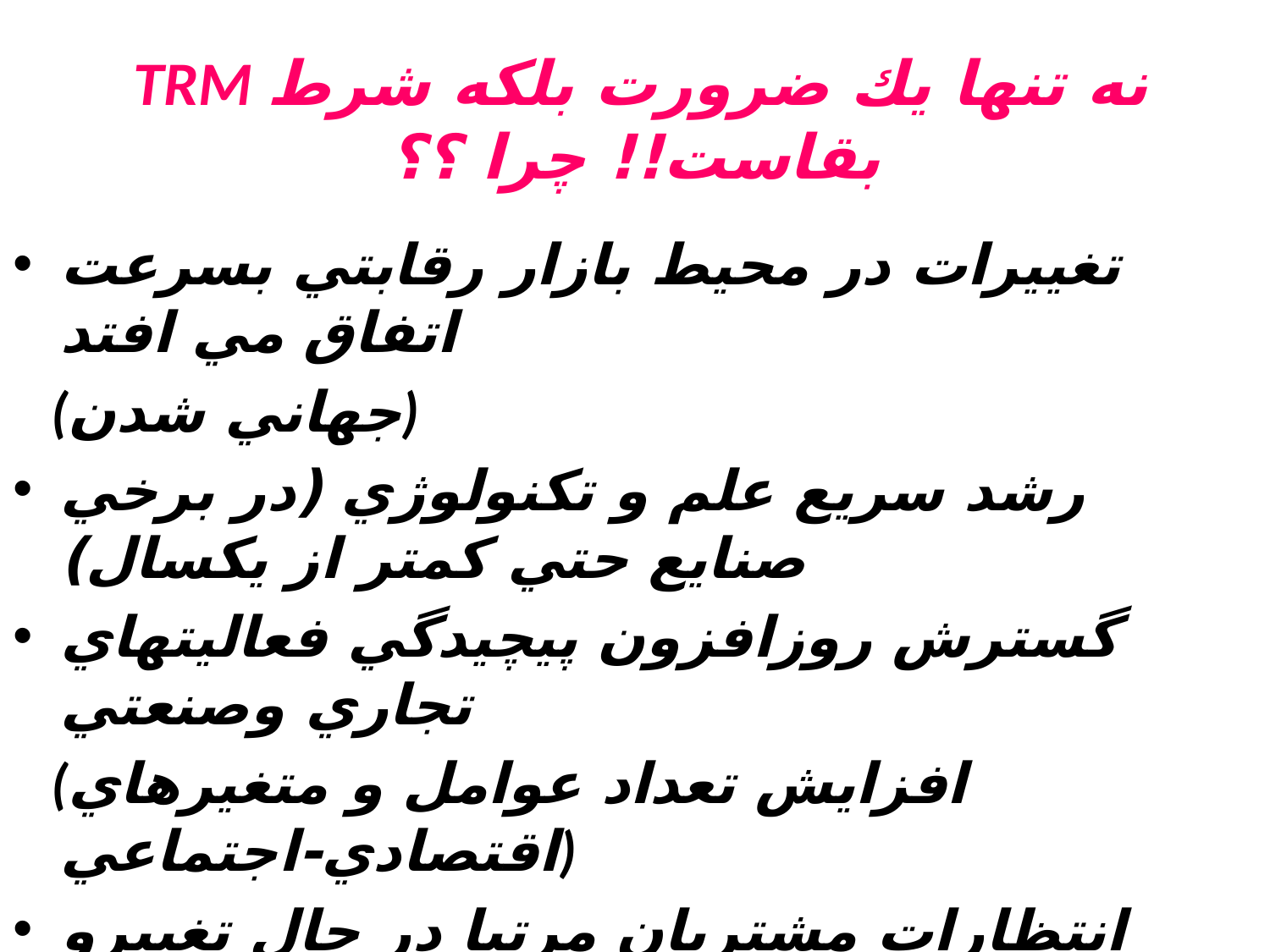

# TRM نه تنها يك ضرورت بلكه شرط بقاست!! چرا ؟؟
تغييرات در محيط بازار رقابتي بسرعت اتفاق مي افتد
   (جهاني شدن)
رشد سريع علم و تكنولوژي (در برخي صنايع حتي كمتر از يكسال)
گسترش روزافزون پيچيدگي فعاليتهاي تجاري وصنعتي
   (افزايش تعداد عوامل و متغيرهاي اقتصادي-اجتماعي)
انتظارات مشتريان مرتبا در حال تغييرو افزايش است
دوره عمر محصولات و حتي خدمات كاهش يافته است